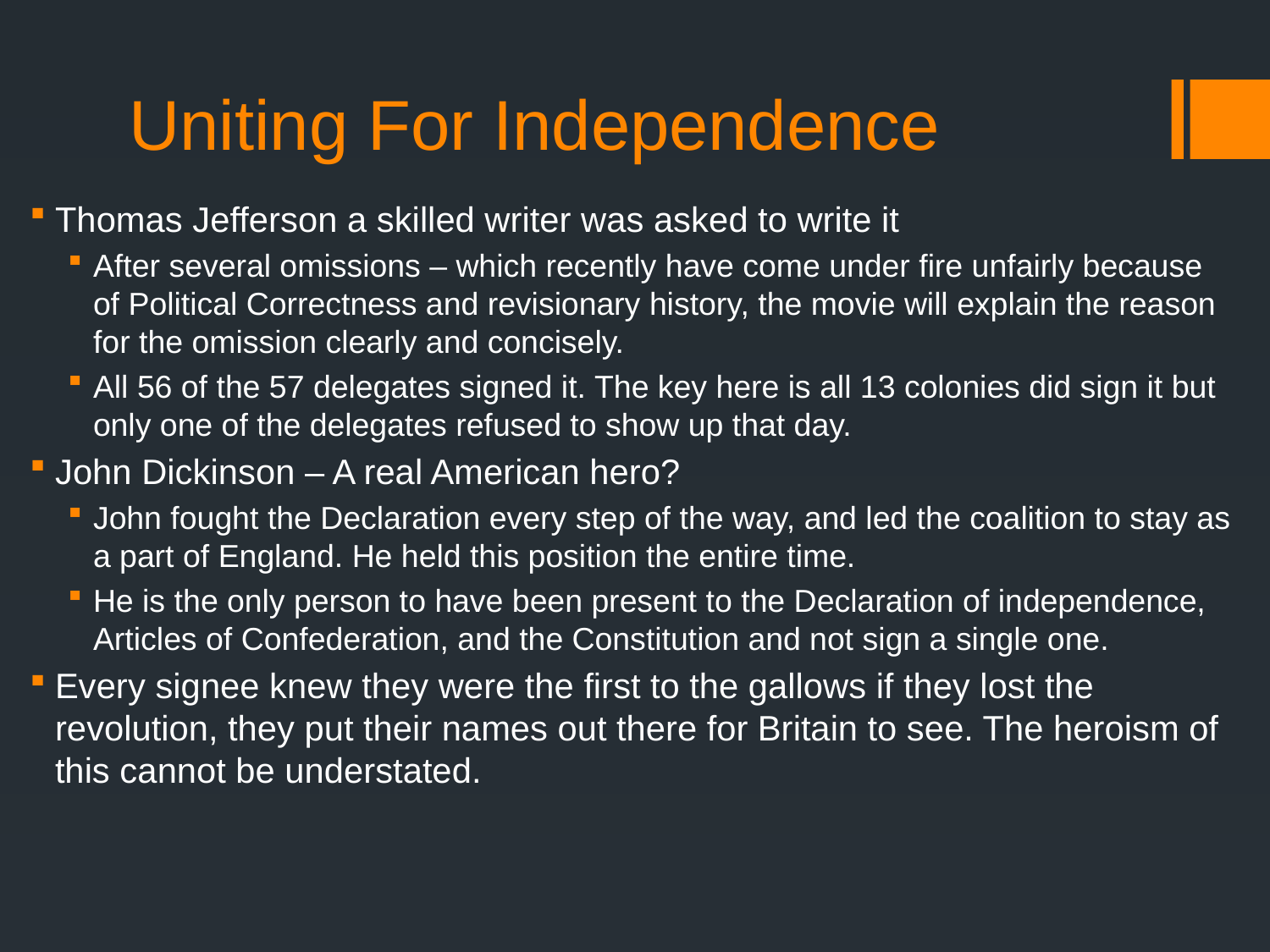

# Uniting For Independence
Thomas Jefferson a skilled writer was asked to write it
After several omissions – which recently have come under fire unfairly because of Political Correctness and revisionary history, the movie will explain the reason for the omission clearly and concisely.
All 56 of the 57 delegates signed it. The key here is all 13 colonies did sign it but only one of the delegates refused to show up that day.
John Dickinson – A real American hero?
John fought the Declaration every step of the way, and led the coalition to stay as a part of England. He held this position the entire time.
He is the only person to have been present to the Declaration of independence, Articles of Confederation, and the Constitution and not sign a single one.
Every signee knew they were the first to the gallows if they lost the revolution, they put their names out there for Britain to see. The heroism of this cannot be understated.